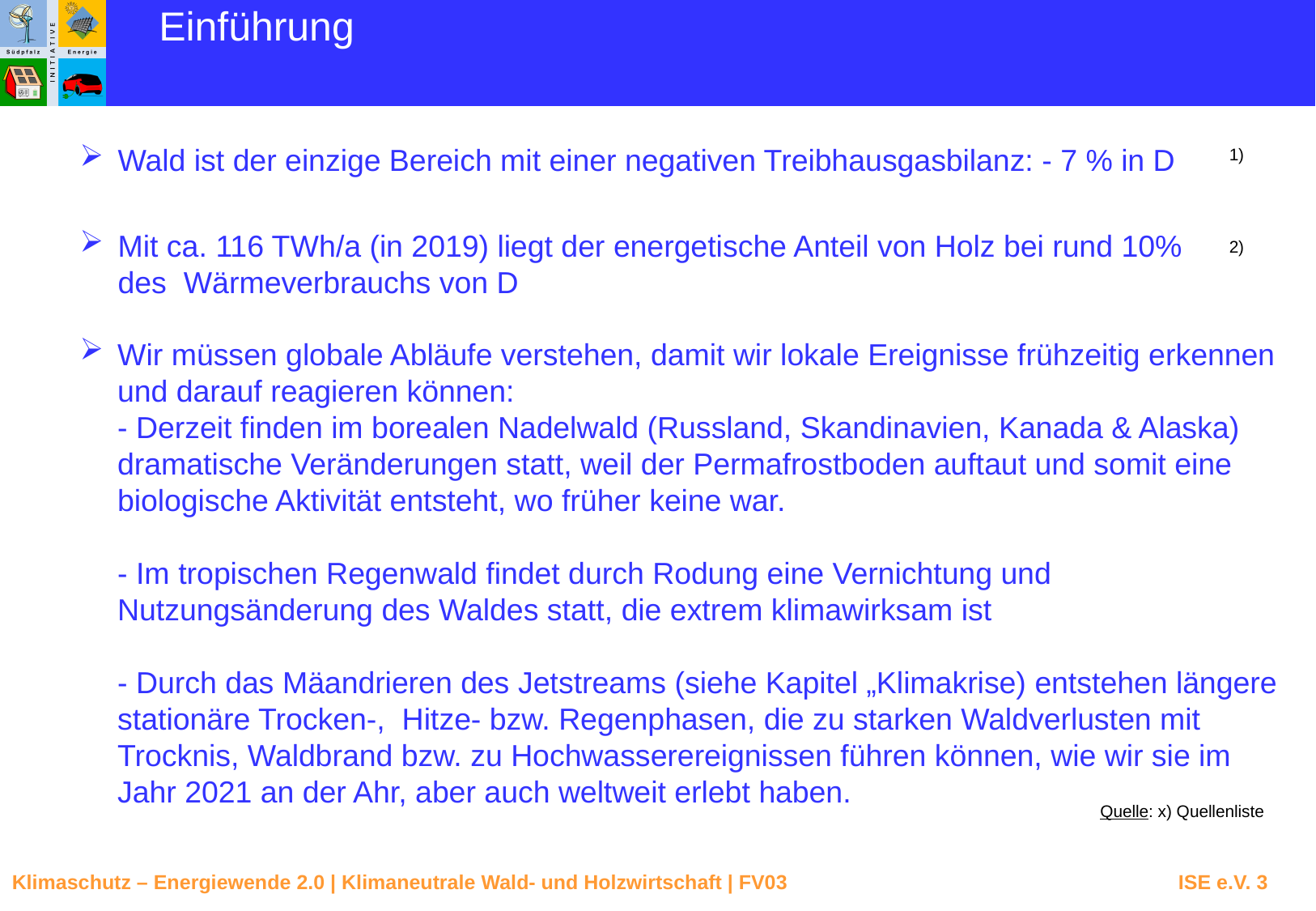

Einführung
Wald ist der einzige Bereich mit einer negativen Treibhausgasbilanz: - 7 % in D
1)
Mit ca. 116 TWh/a (in 2019) liegt der energetische Anteil von Holz bei rund 10% des  Wärmeverbrauchs von D
2)
Wir müssen globale Abläufe verstehen, damit wir lokale Ereignisse frühzeitig erkennen und darauf reagieren können:
- Derzeit finden im borealen Nadelwald (Russland, Skandinavien, Kanada & Alaska) dramatische Veränderungen statt, weil der Permafrostboden auftaut und somit eine biologische Aktivität entsteht, wo früher keine war.
- Im tropischen Regenwald findet durch Rodung eine Vernichtung und Nutzungsänderung des Waldes statt, die extrem klimawirksam ist
- Durch das Mäandrieren des Jetstreams (siehe Kapitel „Klimakrise) entstehen längere stationäre Trocken-,  Hitze- bzw. Regenphasen, die zu starken Waldverlusten mit Trocknis, Waldbrand bzw. zu Hochwasserereignissen führen können, wie wir sie im Jahr 2021 an der Ahr, aber auch weltweit erlebt haben.
Quelle: x) Quellenliste